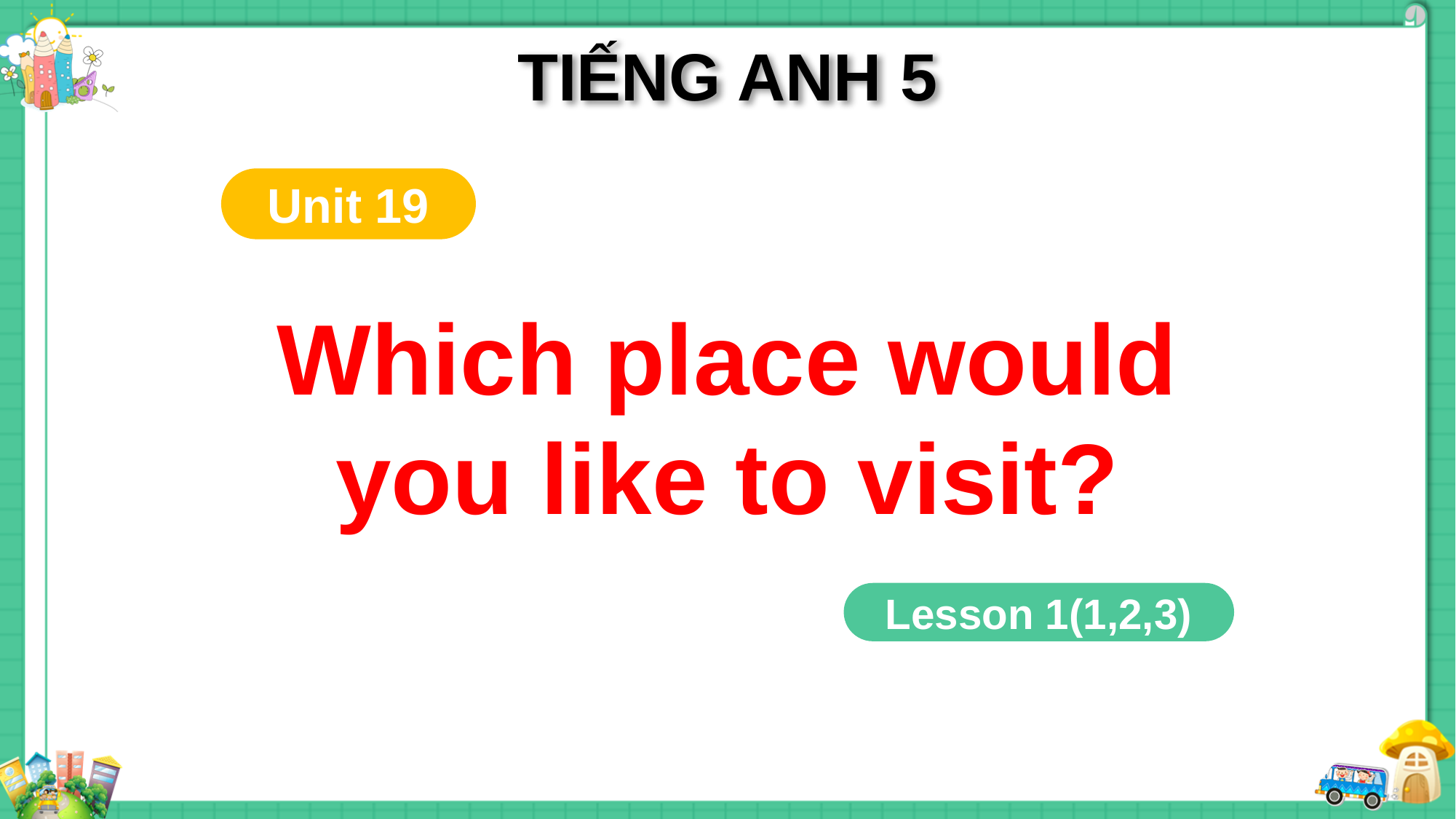

TIẾNG ANH 5

Unit 19
Which place would you like to visit?
Lesson 1(1,2,3)